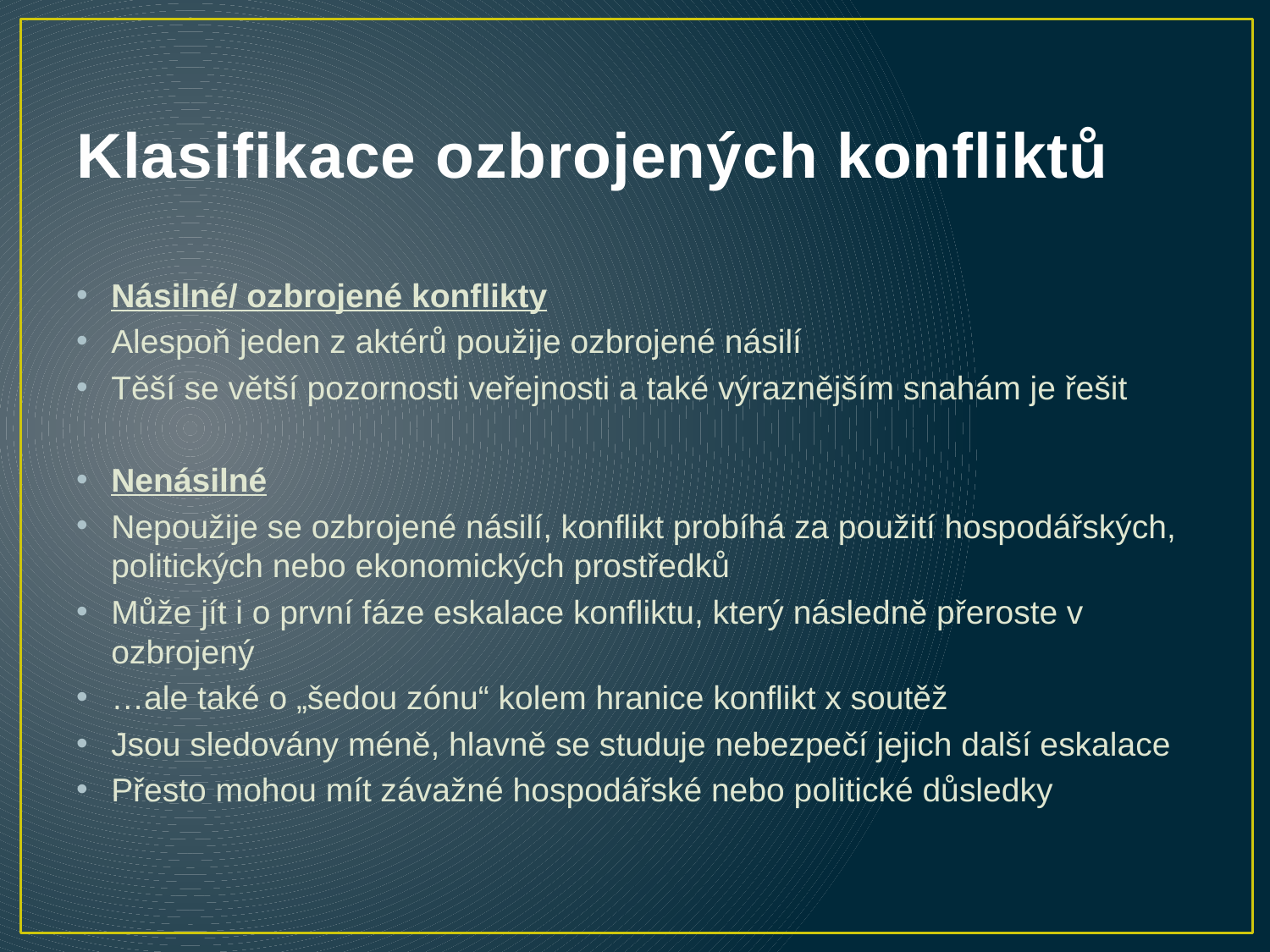

# Klasifikace ozbrojených konfliktů

Násilné/ ozbrojené konflikty
Alespoň jeden z aktérů použije ozbrojené násilí
Těší se větší pozornosti veřejnosti a také výraznějším snahám je řešit

Nenásilné
Nepoužije se ozbrojené násilí, konflikt probíhá za použití hospodářských, politických nebo ekonomických prostředků
Může jít i o první fáze eskalace konfliktu, který následně přeroste v ozbrojený
…ale také o „šedou zónu“ kolem hranice konflikt x soutěž
Jsou sledovány méně, hlavně se studuje nebezpečí jejich další eskalace
Přesto mohou mít závažné hospodářské nebo politické důsledky